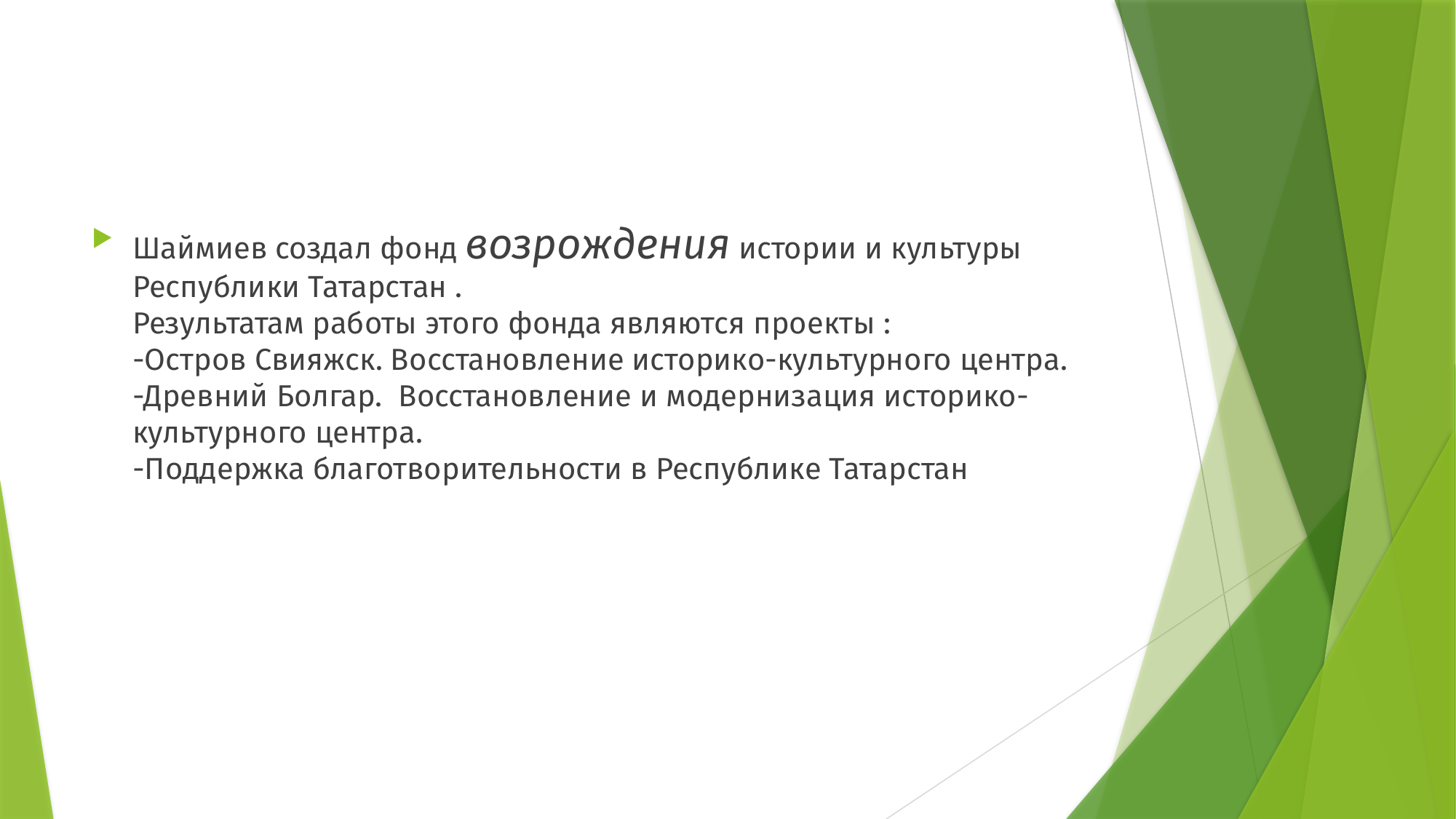

#
Шаймиев создал фонд возрождения истории и культуры Республики Татарстан .
Результатам работы этого фонда являются проекты :
-Остров Свияжск. Восстановление историко-культурного центра.
-Древний Болгар.  Восстановление и модернизация историко-культурного центра.
-Поддержка благотворительности в Республике Татарстан